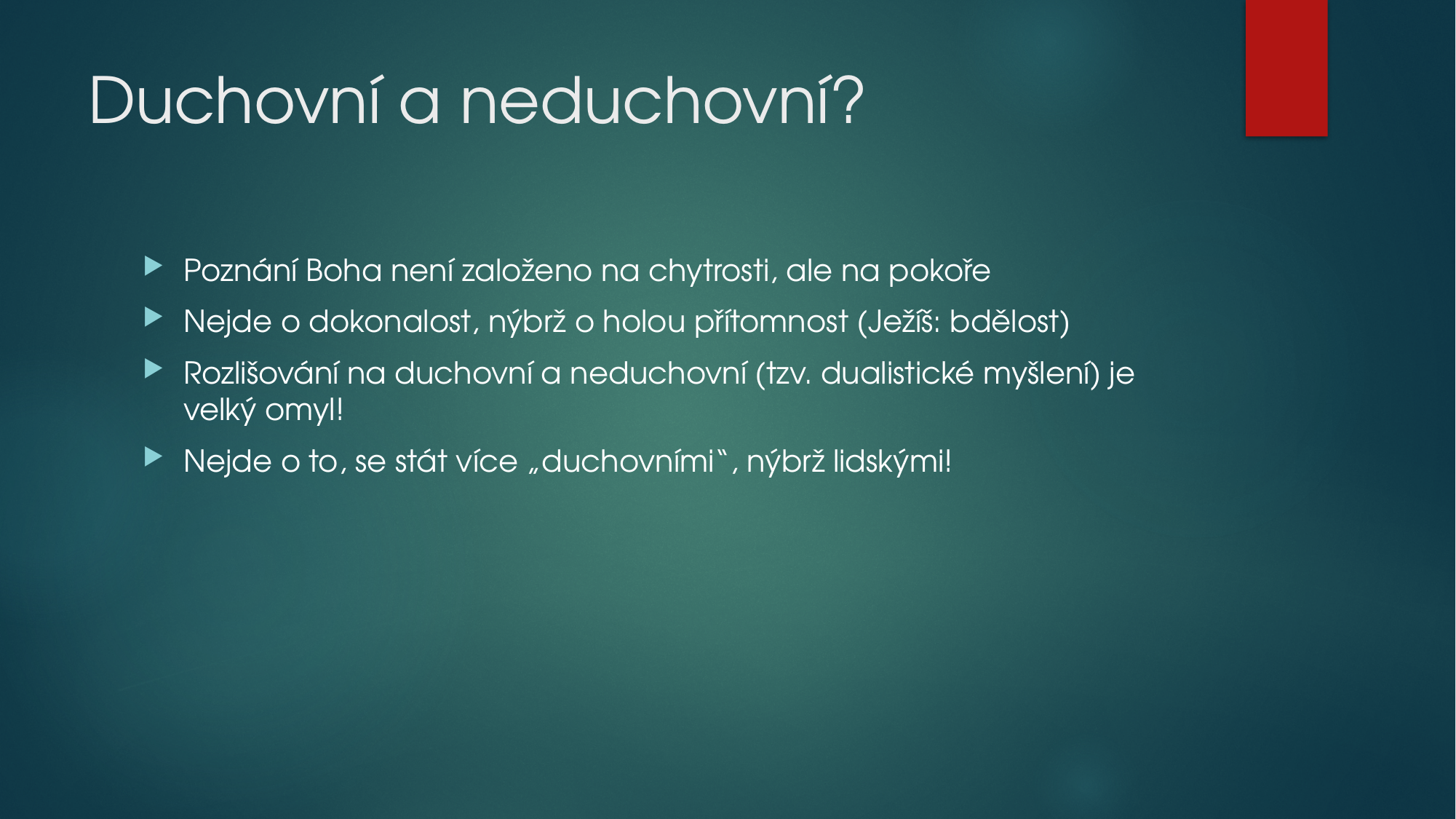

# Duchovní a neduchovní?
Poznání Boha není založeno na chytrosti, ale na pokoře
Nejde o dokonalost, nýbrž o holou přítomnost (Ježíš: bdělost)
Rozlišování na duchovní a neduchovní (tzv. dualistické myšlení) je velký omyl!
Nejde o to, se stát více „duchovními“, nýbrž lidskými!